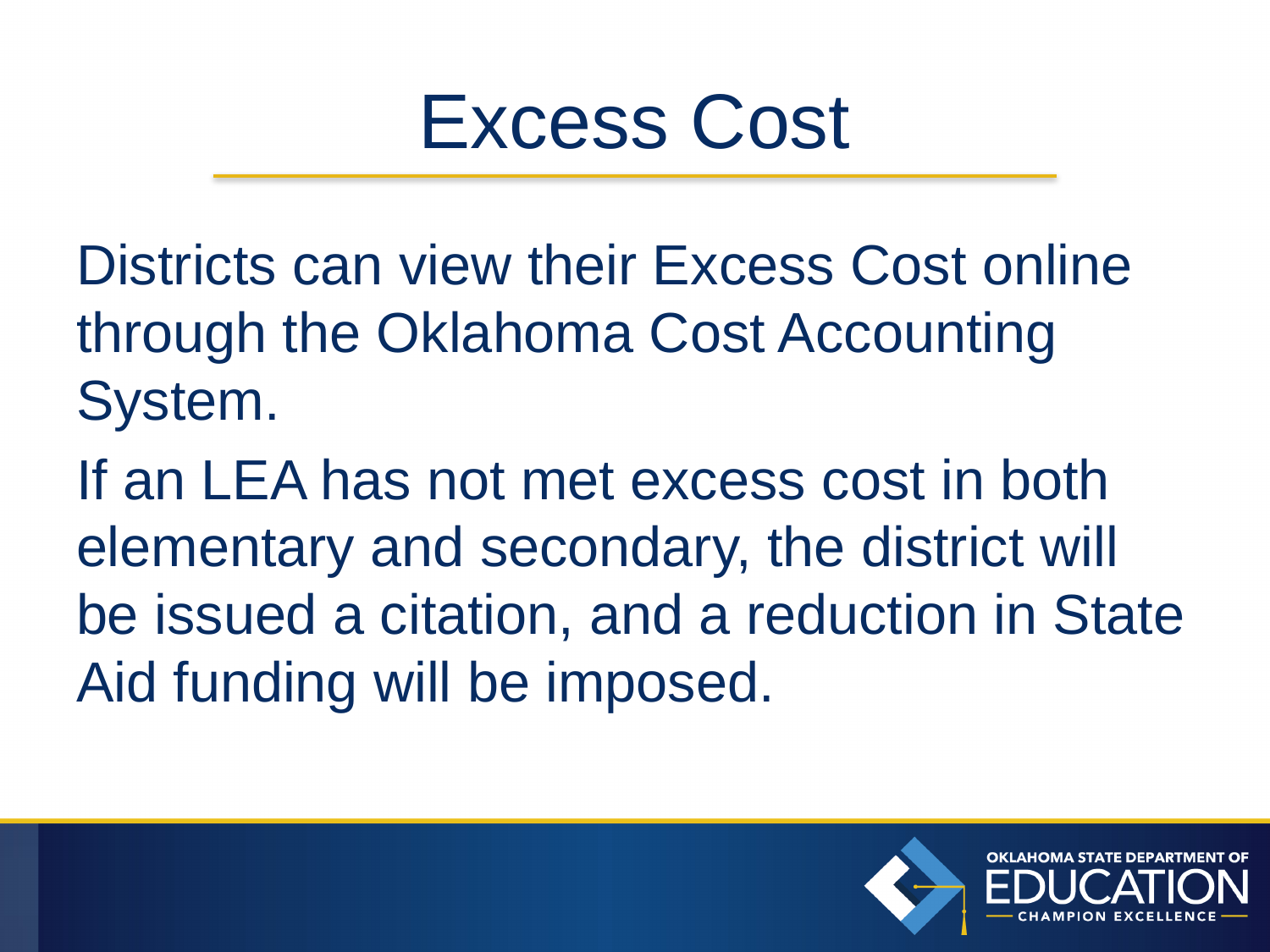

# Excess Cost
Districts can view their Excess Cost online through the Oklahoma Cost Accounting System.
If an LEA has not met excess cost in both elementary and secondary, the district will be issued a citation, and a reduction in State Aid funding will be imposed.